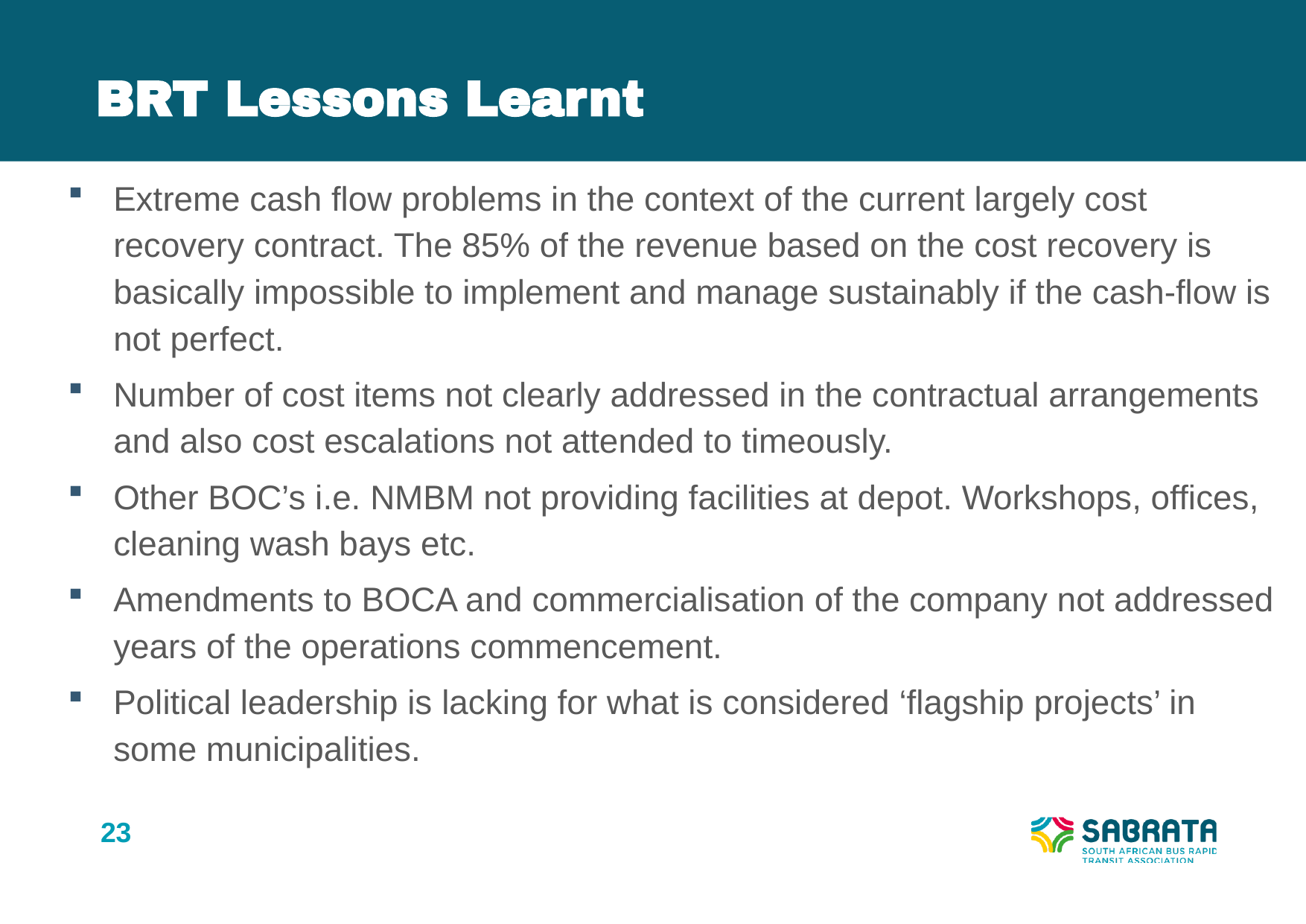

BRT Lessons Learnt
Extreme cash flow problems in the context of the current largely cost recovery contract. The 85% of the revenue based on the cost recovery is basically impossible to implement and manage sustainably if the cash-flow is not perfect.
Number of cost items not clearly addressed in the contractual arrangements and also cost escalations not attended to timeously.
Other BOC’s i.e. NMBM not providing facilities at depot. Workshops, offices, cleaning wash bays etc.
Amendments to BOCA and commercialisation of the company not addressed years of the operations commencement.
Political leadership is lacking for what is considered ‘flagship projects’ in some municipalities.